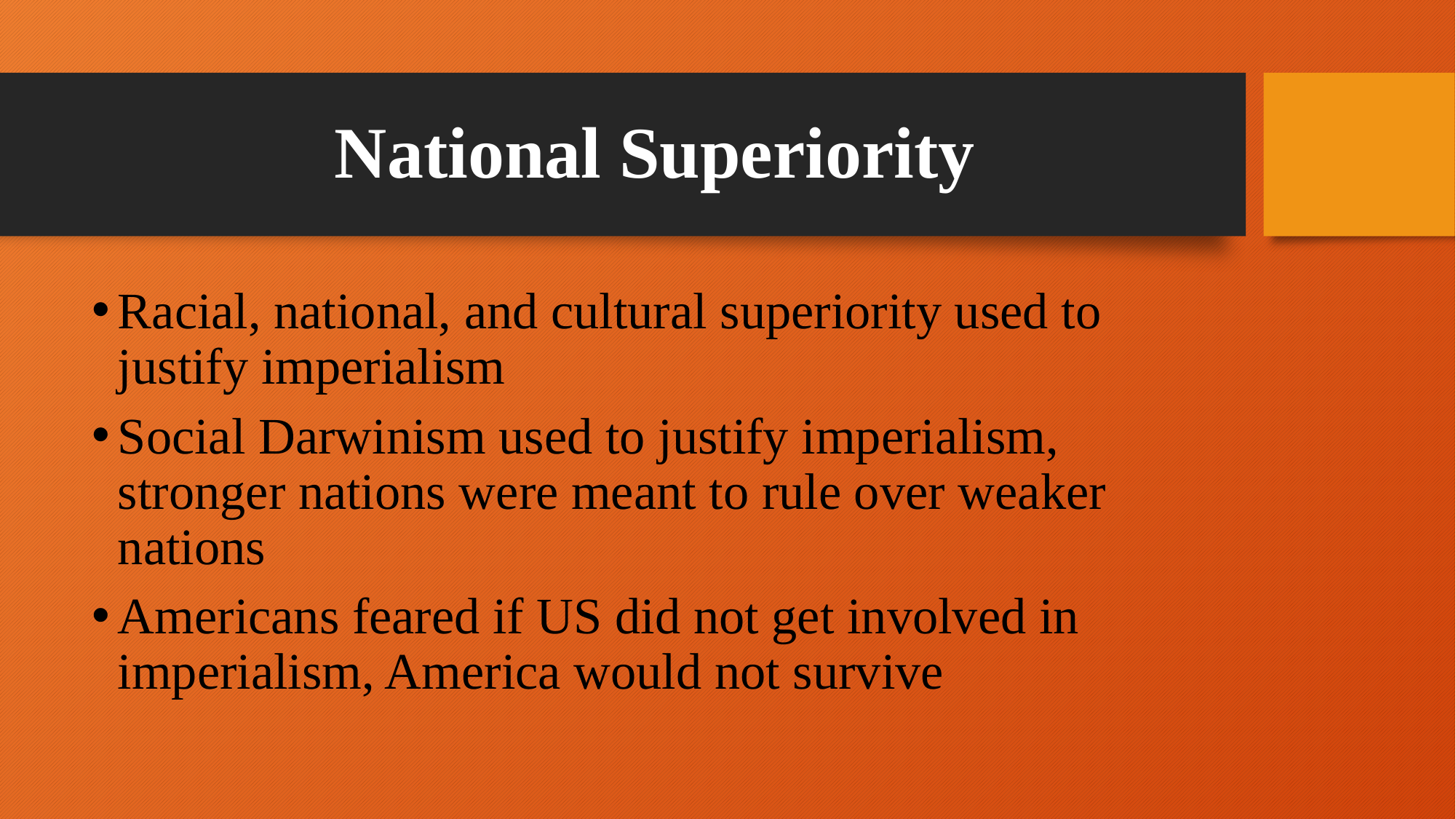

# National Superiority
Racial, national, and cultural superiority used to justify imperialism
Social Darwinism used to justify imperialism, stronger nations were meant to rule over weaker nations
Americans feared if US did not get involved in imperialism, America would not survive